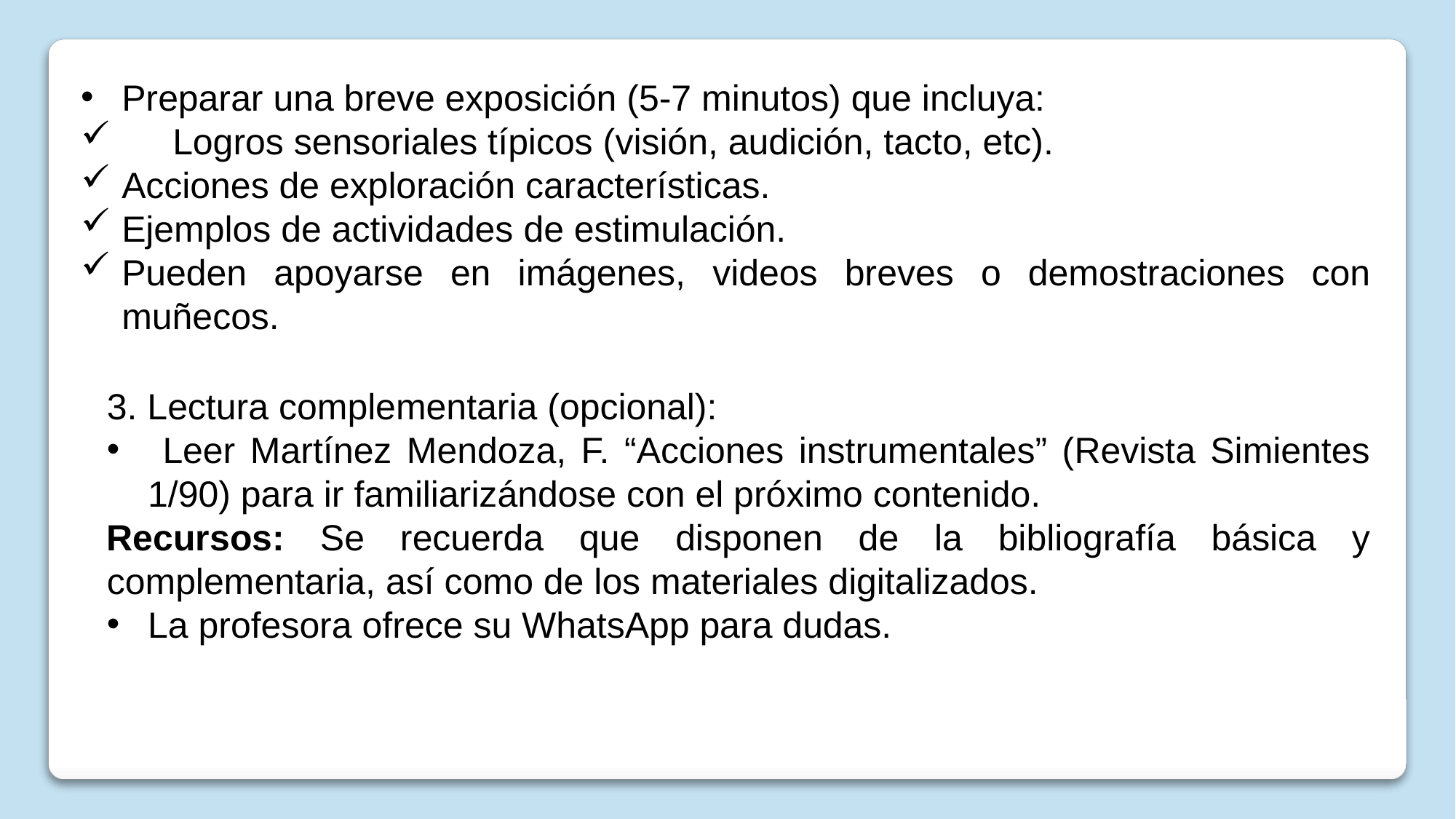

Preparar una breve exposición (5-7 minutos) que incluya:
     Logros sensoriales típicos (visión, audición, tacto, etc).
Acciones de exploración características.
Ejemplos de actividades de estimulación.
Pueden apoyarse en imágenes, videos breves o demostraciones con muñecos.
3. Lectura complementaria (opcional):
 Leer Martínez Mendoza, F. “Acciones instrumentales” (Revista Simientes 1/90) para ir familiarizándose con el próximo contenido.
Recursos: Se recuerda que disponen de la bibliografía básica y complementaria, así como de los materiales digitalizados.
La profesora ofrece su WhatsApp para dudas.